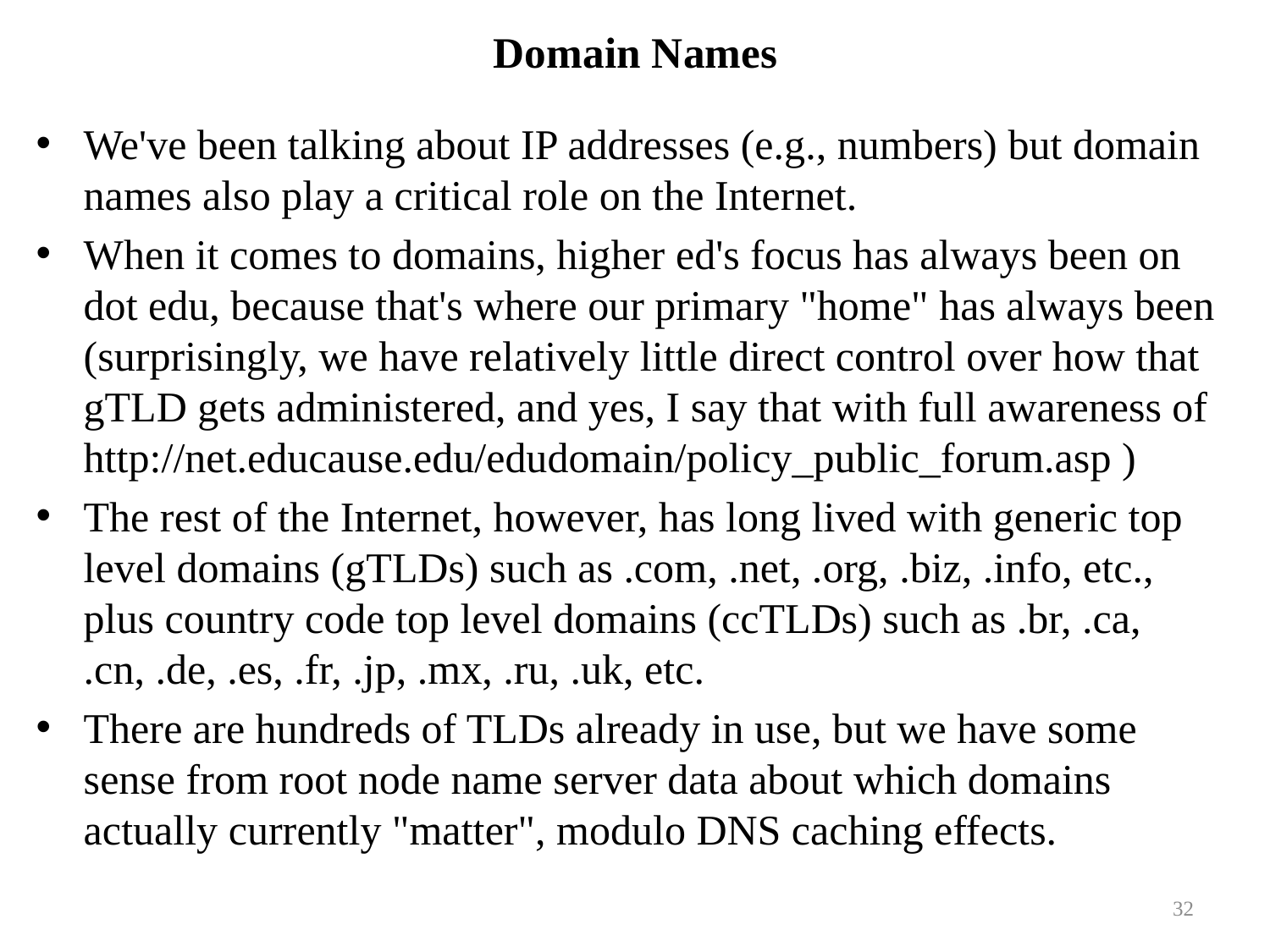

# Domain Names
We've been talking about IP addresses (e.g., numbers) but domain names also play a critical role on the Internet.
When it comes to domains, higher ed's focus has always been on dot edu, because that's where our primary "home" has always been
(surprisingly, we have relatively little direct control over how that gTLD gets administered, and yes, I say that with full awareness of http://net.educause.edu/edudomain/policy_public_forum.asp )
The rest of the Internet, however, has long lived with generic top level domains (gTLDs) such as .com, .net, .org, .biz, .info, etc.,
plus country code top level domains (ccTLDs) such as .br, .ca,
.cn, .de, .es, .fr, .jp, .mx, .ru, .uk, etc.
There are hundreds of TLDs already in use, but we have some sense from root node name server data about which domains actually currently "matter", modulo DNS caching effects.
32